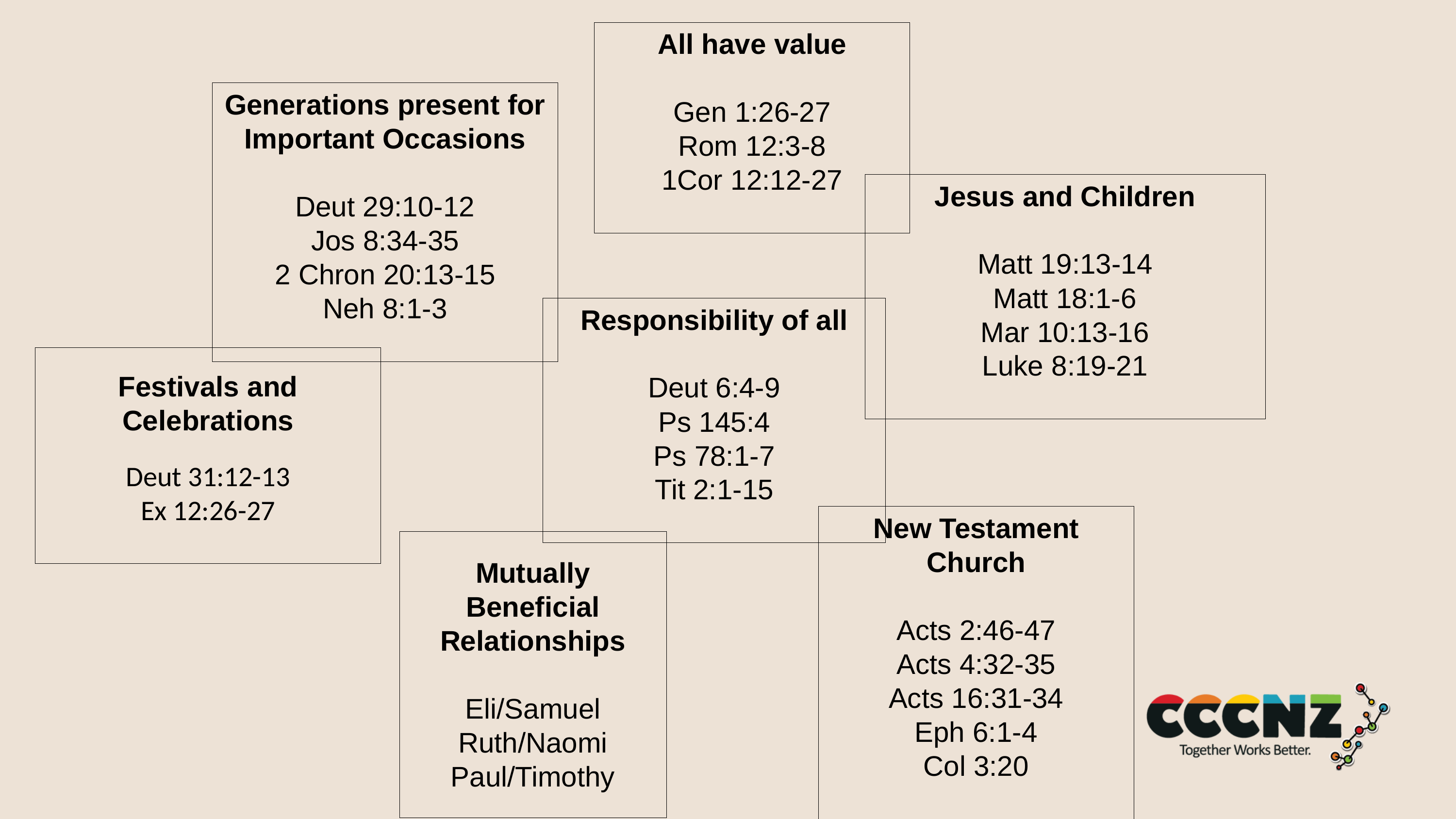

All have value

Gen 1:26-27
Rom 12:3-8
1Cor 12:12-27

Generations present for Important Occasions

Deut 29:10-12
Jos 8:34-35
2 Chron 20:13-15
Neh 8:1-3

Jesus and Children

Matt 19:13-14
Matt 18:1-6
Mar 10:13-16
Luke 8:19-21

Responsibility of all

Deut 6:4-9
Ps 145:4
Ps 78:1-7
Tit 2:1-15

Festivals and Celebrations

Deut 31:12-13
Ex 12:26-27

New Testament Church

Acts 2:46-47
Acts 4:32-35
Acts 16:31-34
Eph 6:1-4
Col 3:20

Mutually Beneficial Relationships

Eli/Samuel
Ruth/Naomi
Paul/Timothy